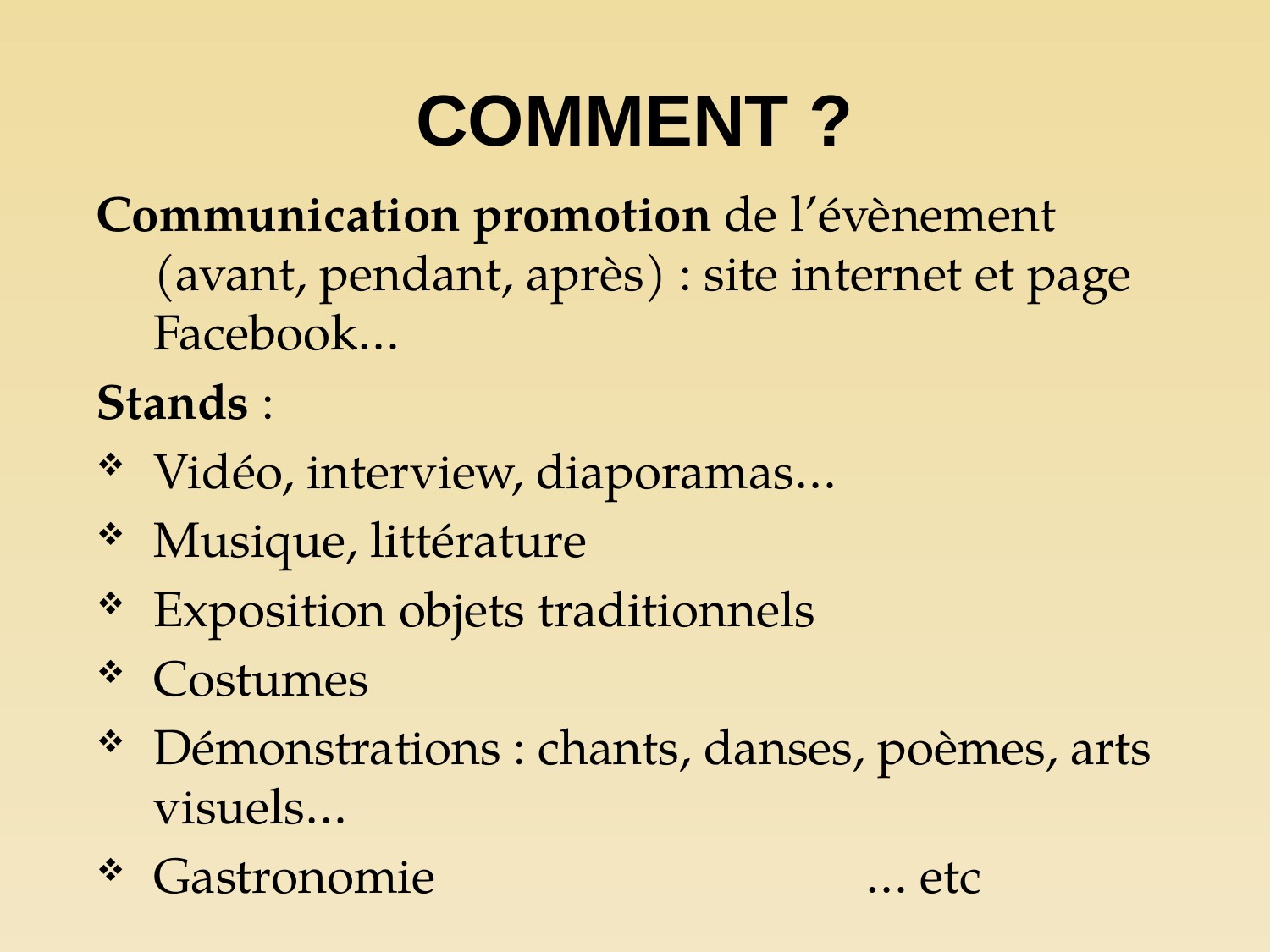

# COMMENT ?
Communication promotion de l’évènement (avant, pendant, après) : site internet et page Facebook…
Stands :
Vidéo, interview, diaporamas…
Musique, littérature
Exposition objets traditionnels
Costumes
Démonstrations : chants, danses, poèmes, arts visuels…
Gastronomie                                   … etc